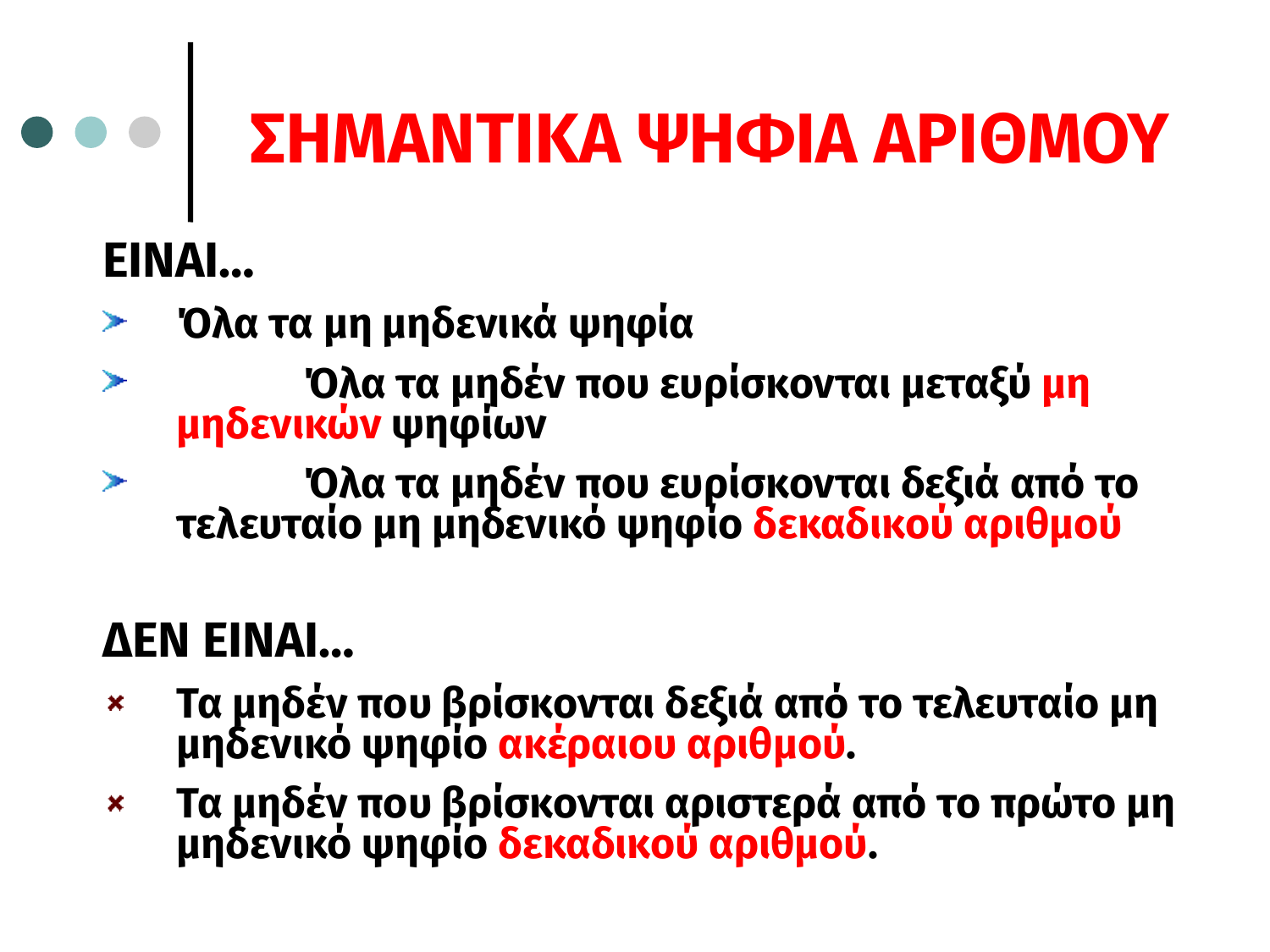

# ΣΗΜΑΝΤΙΚΑ ΨΗΦΙΑ ΑΡΙΘΜΟΥ

ΕΙΝΑΙ…
Όλα τα μη μηδενικά ψηφία
	Όλα τα μηδέν που ευρίσκονται μεταξύ μη μηδενικών ψηφίων
	Όλα τα μηδέν που ευρίσκονται δεξιά από το τελευταίο μη μηδενικό ψηφίο δεκαδικού αριθμού

ΔΕΝ ΕΙΝΑΙ…
Τα μηδέν που βρίσκονται δεξιά από το τελευταίο μη μηδενικό ψηφίο ακέραιου αριθμού.
Τα μηδέν που βρίσκονται αριστερά από το πρώτο μη μηδενικό ψηφίο δεκαδικού αριθμού.